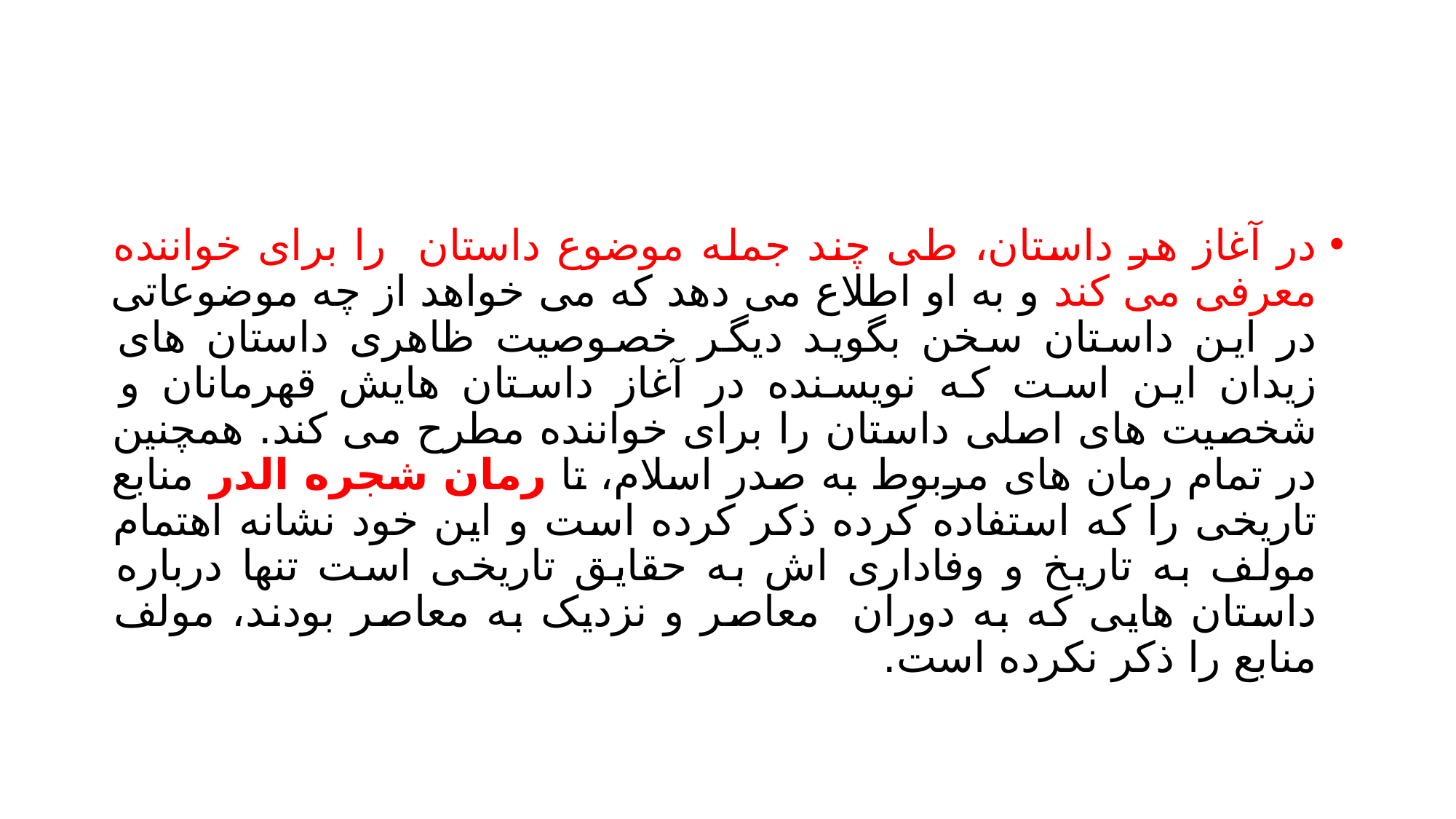

#
در آغاز هر داستان، طی چند جمله موضوع داستان  را برای خواننده معرفی می کند و به او اطلاع می دهد که می خواهد از چه موضوعاتی در این داستان سخن بگوید دیگر خصوصیت ظاهری داستان های زیدان این است که نویسنده در آغاز داستان هایش قهرمانان و شخصیت های اصلی داستان را برای خواننده مطرح می کند. همچنین در تمام رمان های مربوط به صدر اسلام، تا رمان شجره الدر منابع تاریخی را که استفاده کرده ذکر کرده است و این خود نشانه اهتمام مولف به تاریخ و وفاداری اش به حقایق تاریخی است تنها درباره داستان هایی که به دوران  معاصر و نزدیک به معاصر بودند، مولف منابع را ذکر نکرده است.